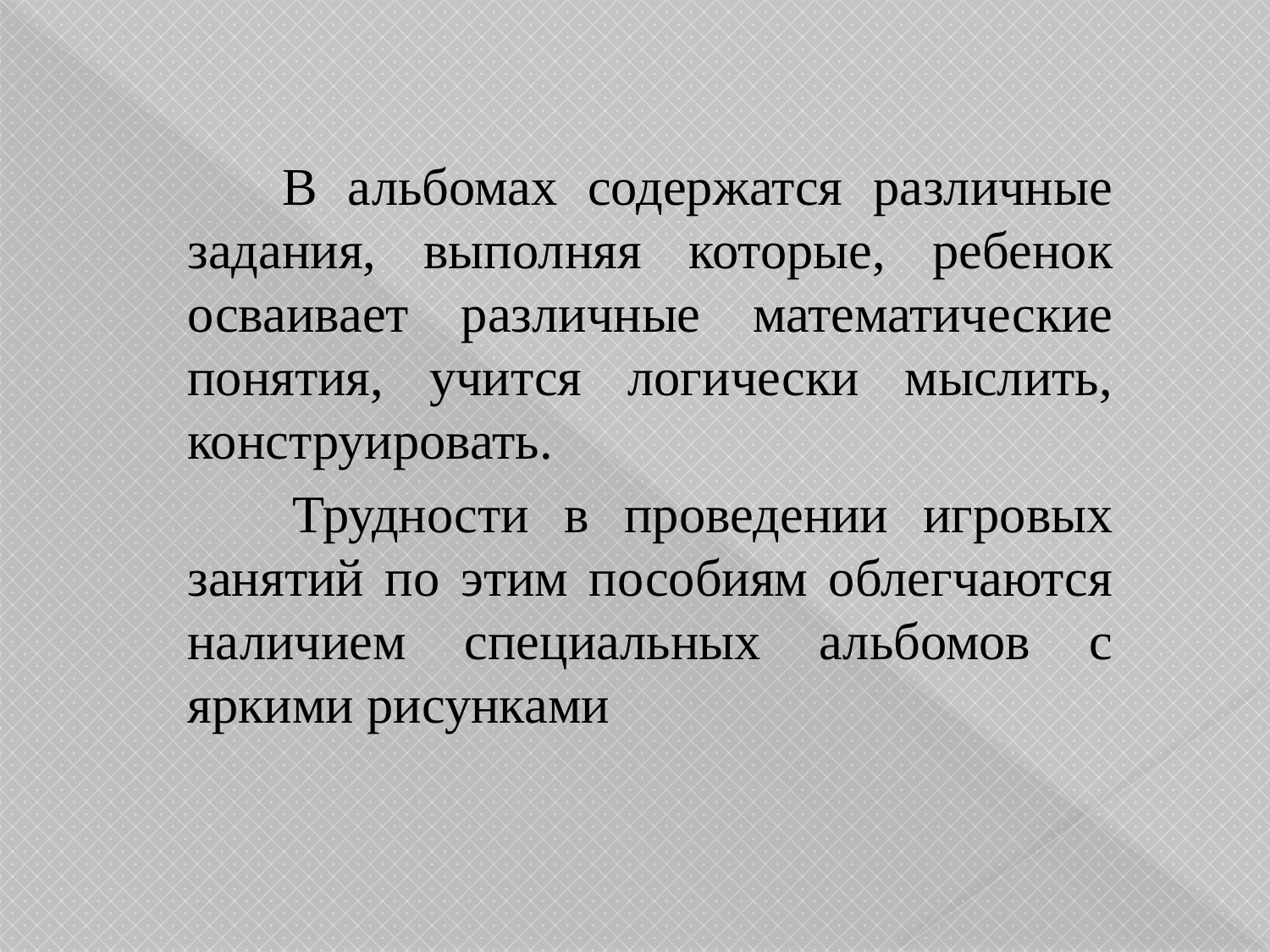

В альбомах содержатся различные задания, выполняя которые, ребенок осваивает различные математические понятия, учится логически мыслить, конструировать.
   Трудности в проведении игровых занятий по этим пособиям облегчаются наличием специальных альбомов с яркими рисунками